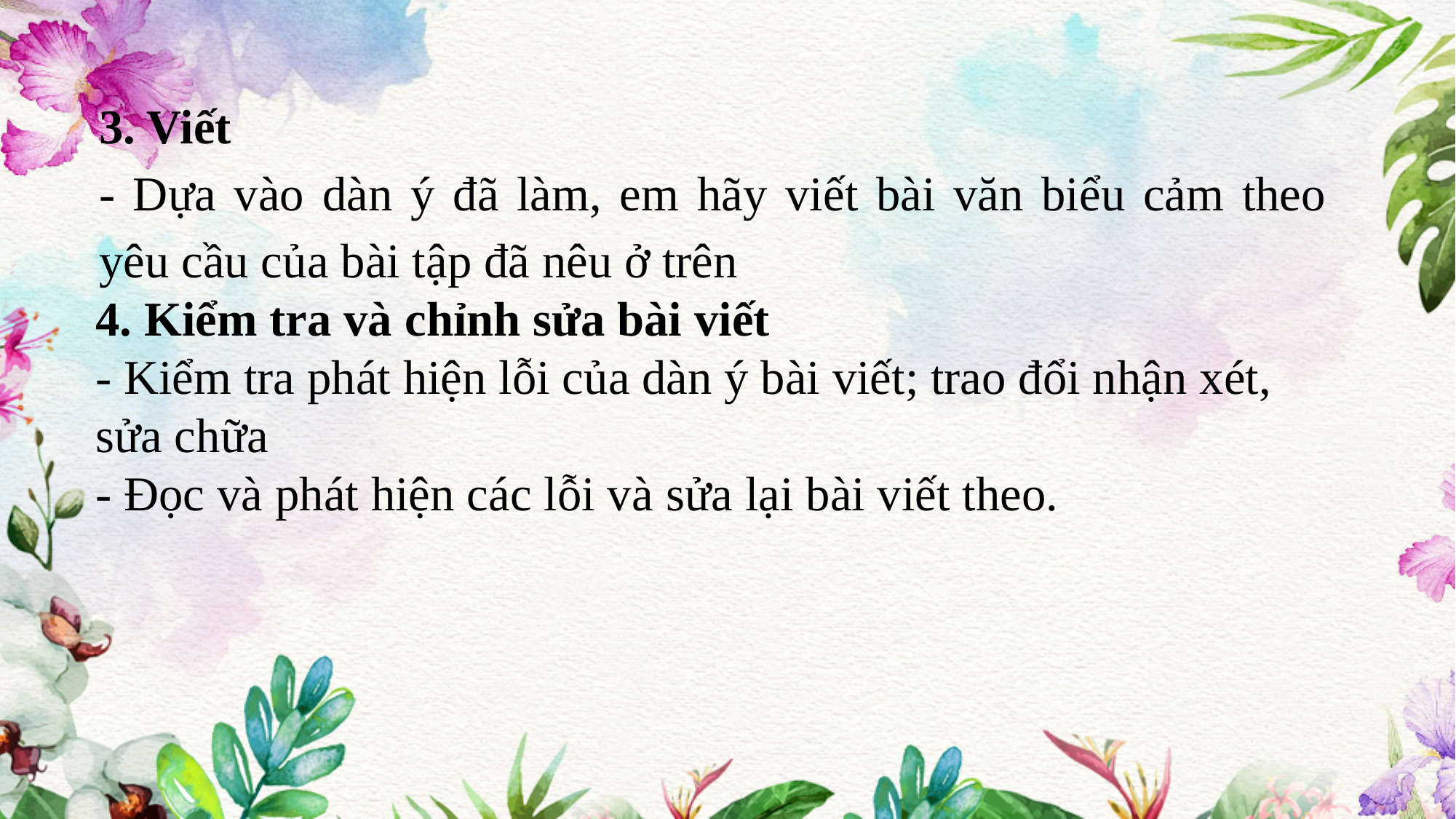

3. Viết
- Dựa vào dàn ý đã làm, em hãy viết bài văn biểu cảm theo yêu cầu của bài tập đã nêu ở trên
4. Kiểm tra và chỉnh sửa bài viết
- Kiểm tra phát hiện lỗi của dàn ý bài viết; trao đổi nhận xét, sửa chữa
- Đọc và phát hiện các lỗi và sửa lại bài viết theo.